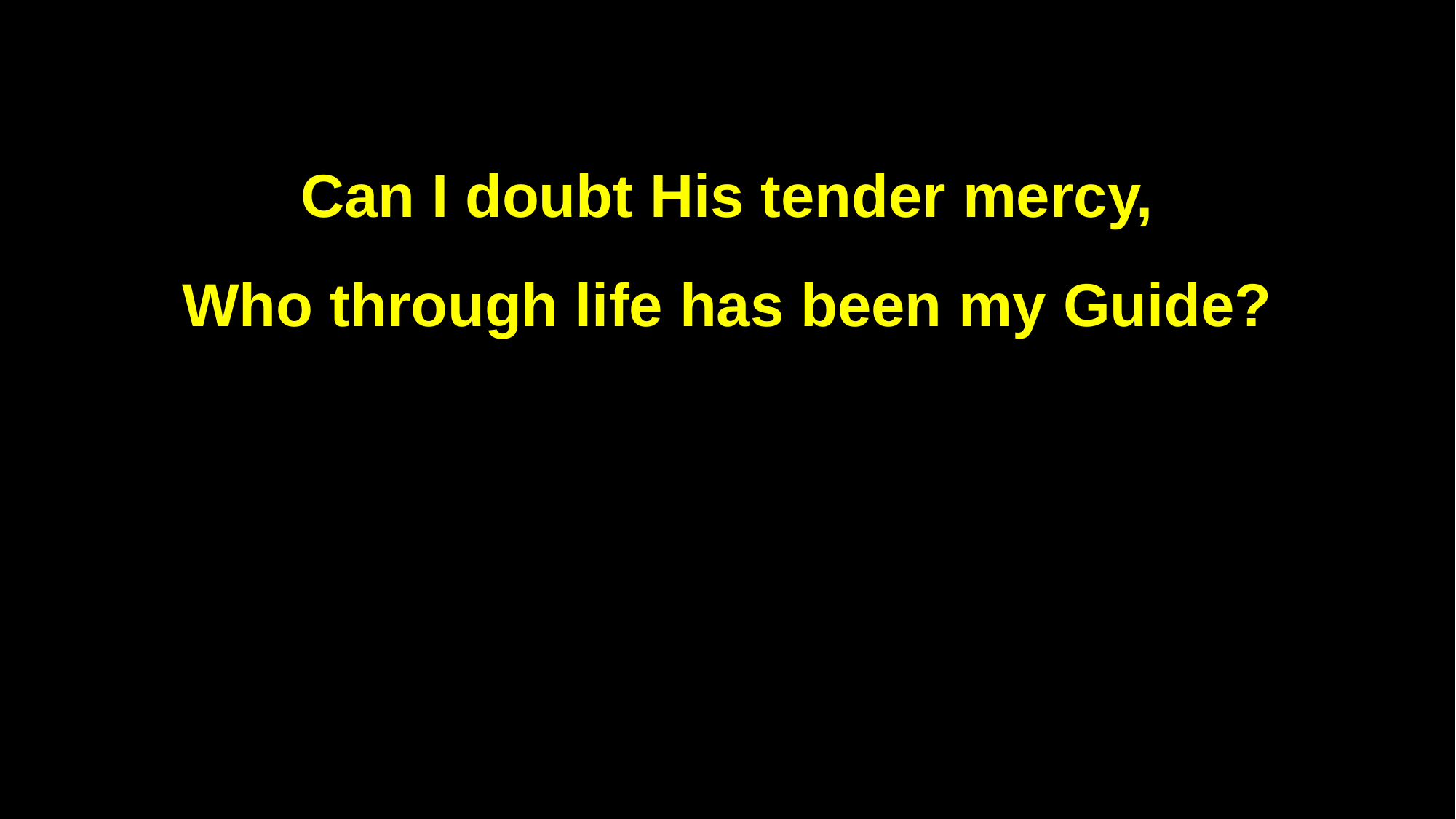

Can I doubt His tender mercy,
Who through life has been my Guide?